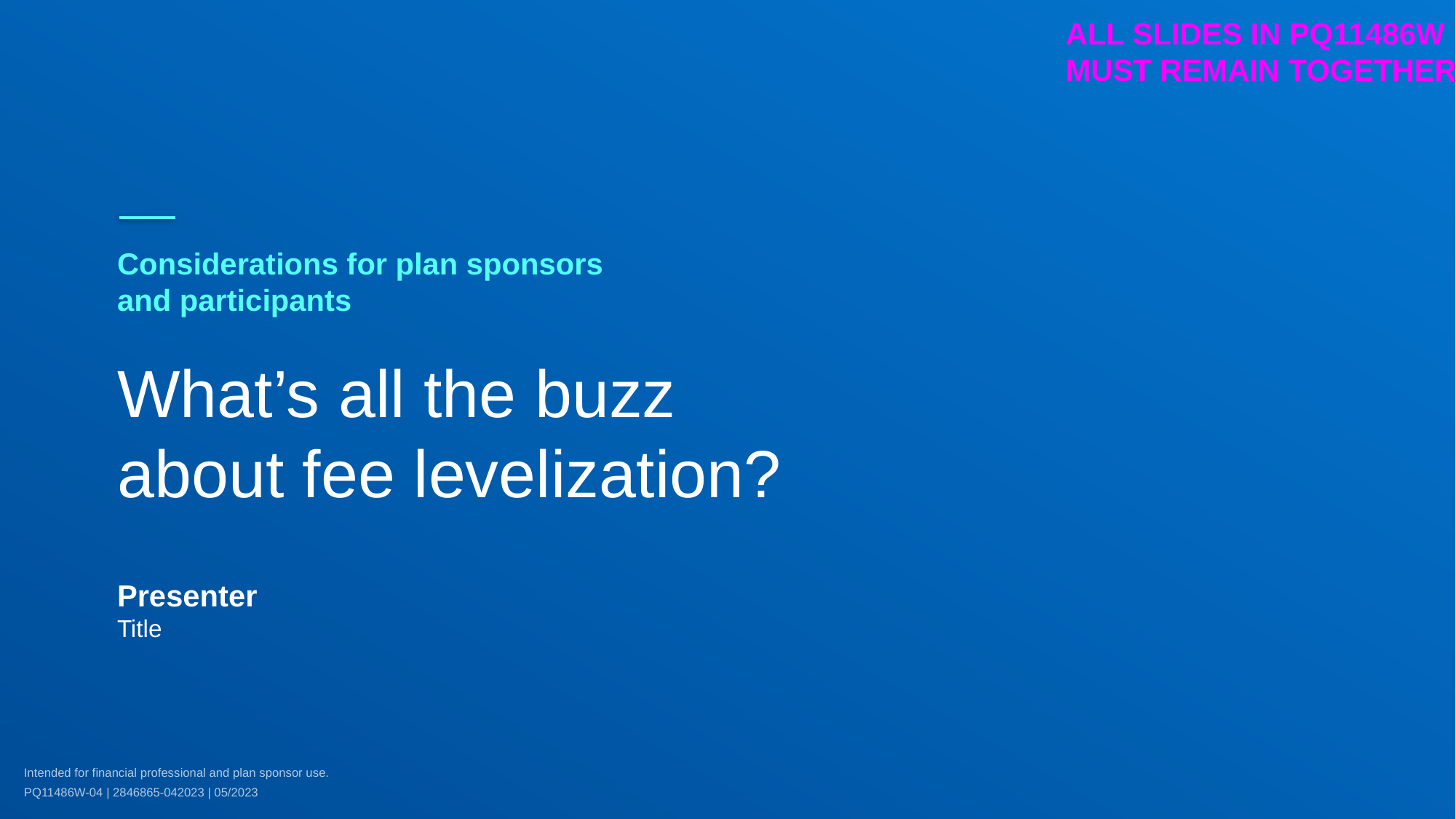

ALL SLIDES IN PQ11486W
MUST REMAIN TOGETHER
Considerations for plan sponsors and participants

What’s all the buzz
about fee levelization?
Presenter
Title

Intended for financial professional and plan sponsor use.

PQ11486W-04 | 2846865-042023 | 05/2023